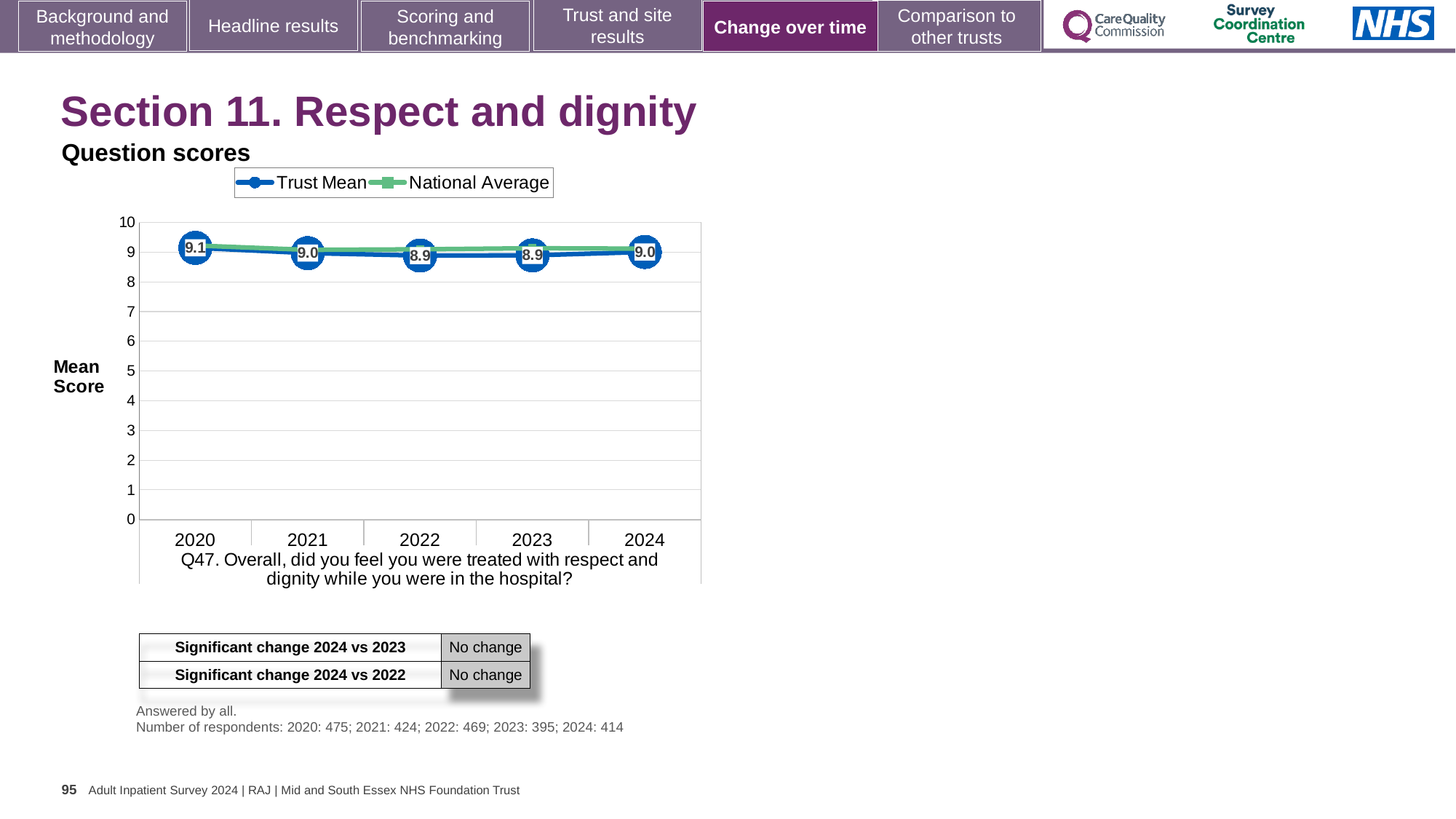

# Section 11. Respect and dignity
Question scores

### Chart

| Category | Trust Mean | National Average |
|---|---|---|
| 2020 | 9.14767444814619 | 9.22563832544189 |
| 2021 | 8.969421610938499 | 9.077752427955454 |
| 2022 | 8.886537693950155 | 9.096250993167953 |
| 2023 | 8.892849745659312 | 9.133040602481548 |
| 2024 | 9.006645548298494 | 9.118420121476923 |
| Significant change 2024 vs 2023 | No change |
| --- | --- |
| Significant change 2024 vs 2022 | No change |
Answered by all.
Number of respondents: 2020: 475; 2021: 424; 2022: 469; 2023: 395; 2024: 414
95